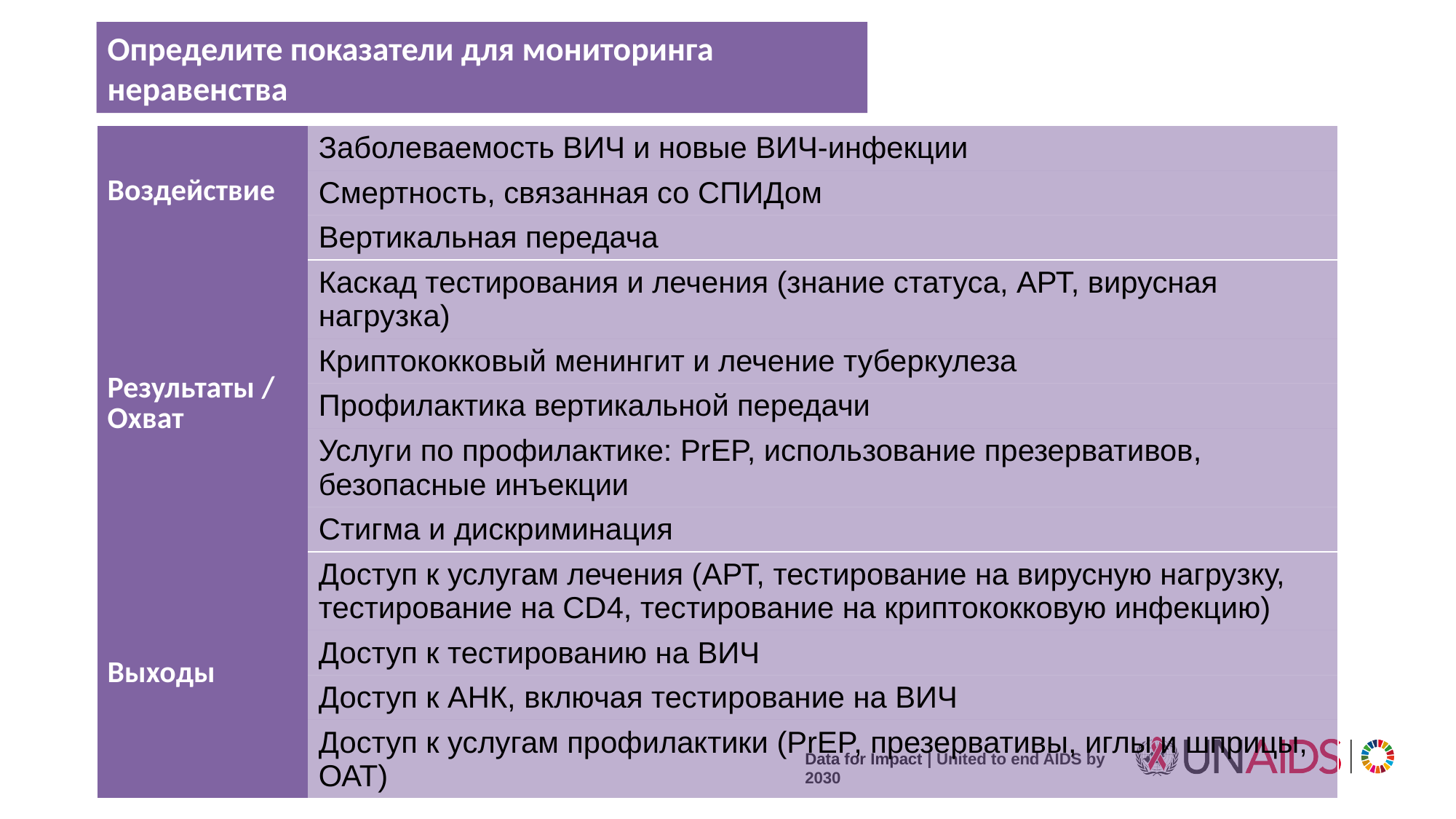

# Определите показатели для мониторинга неравенства
| Воздействие | Заболеваемость ВИЧ и новые ВИЧ-инфекции |
| --- | --- |
|  | Смертность, связанная со СПИДом |
|  | Вертикальная передача |
| Результаты / Охват | Каскад тестирования и лечения (знание статуса, АРТ, вирусная нагрузка) |
|  | Криптококковый менингит и лечение туберкулеза |
|  | Профилактика вертикальной передачи |
|  | Услуги по профилактике: PrEP, использование презервативов, безопасные инъекции |
|  | Стигма и дискриминация |
| Выходы | Доступ к услугам лечения (АРТ, тестирование на вирусную нагрузку, тестирование на CD4, тестирование на криптококковую инфекцию) |
|  | Доступ к тестированию на ВИЧ |
|  | Доступ к АНК, включая тестирование на ВИЧ |
|  | Доступ к услугам профилактики (PrEP, презервативы, иглы и шприцы, ОАТ) |